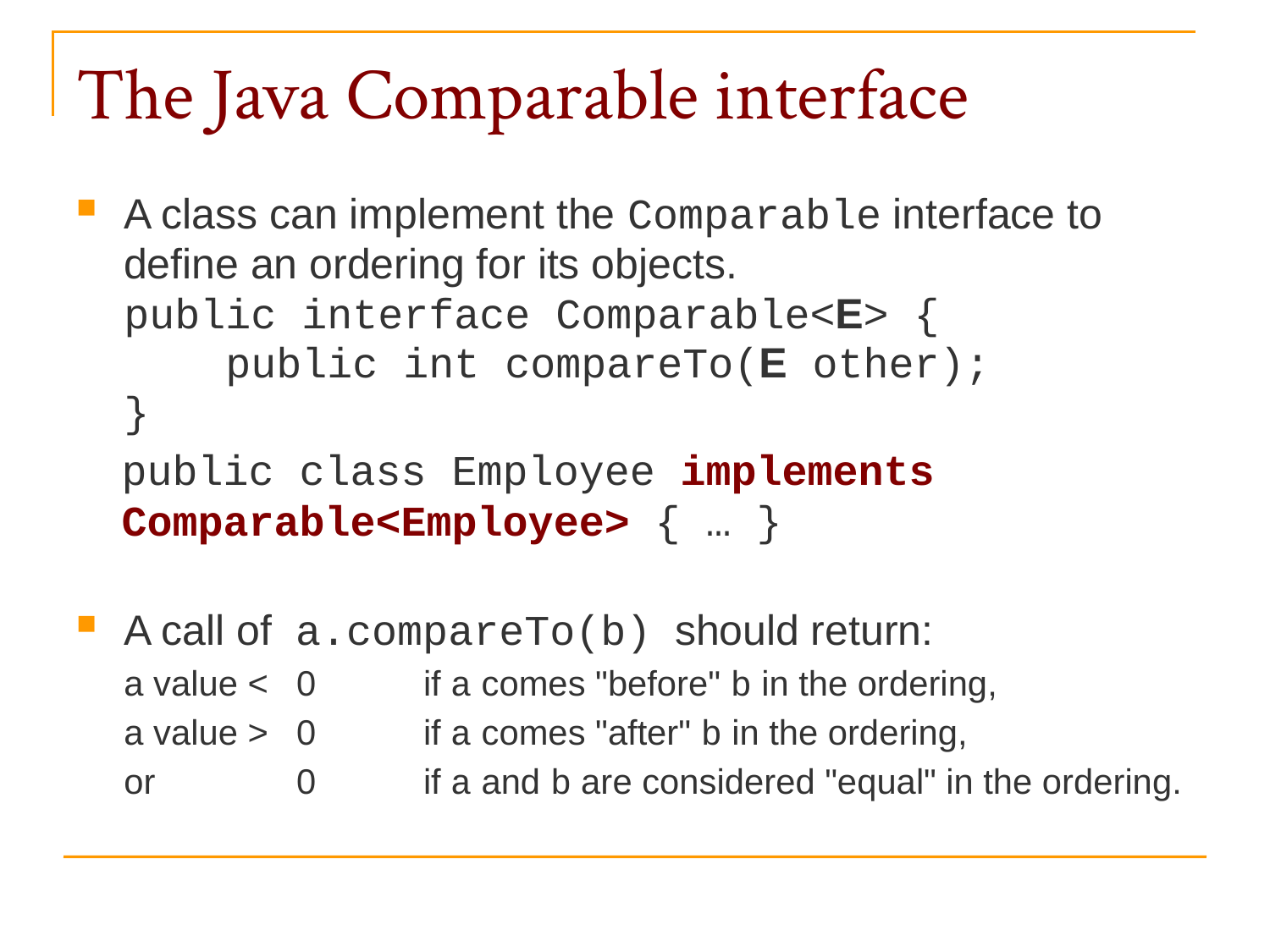

# The Java Comparable interface
A class can implement the Comparable interface to define an ordering for its objects.
	public interface Comparable<E> {
	    public int compareTo(E other);
	}
public class Employee implements Comparable<Employee> { … }

A call of  a.compareTo(b)  should return:
a value <	0	if a comes "before" b in the ordering,
a value >	0	if a comes "after" b in the ordering,
or		0	if a and b are considered "equal" in the ordering.